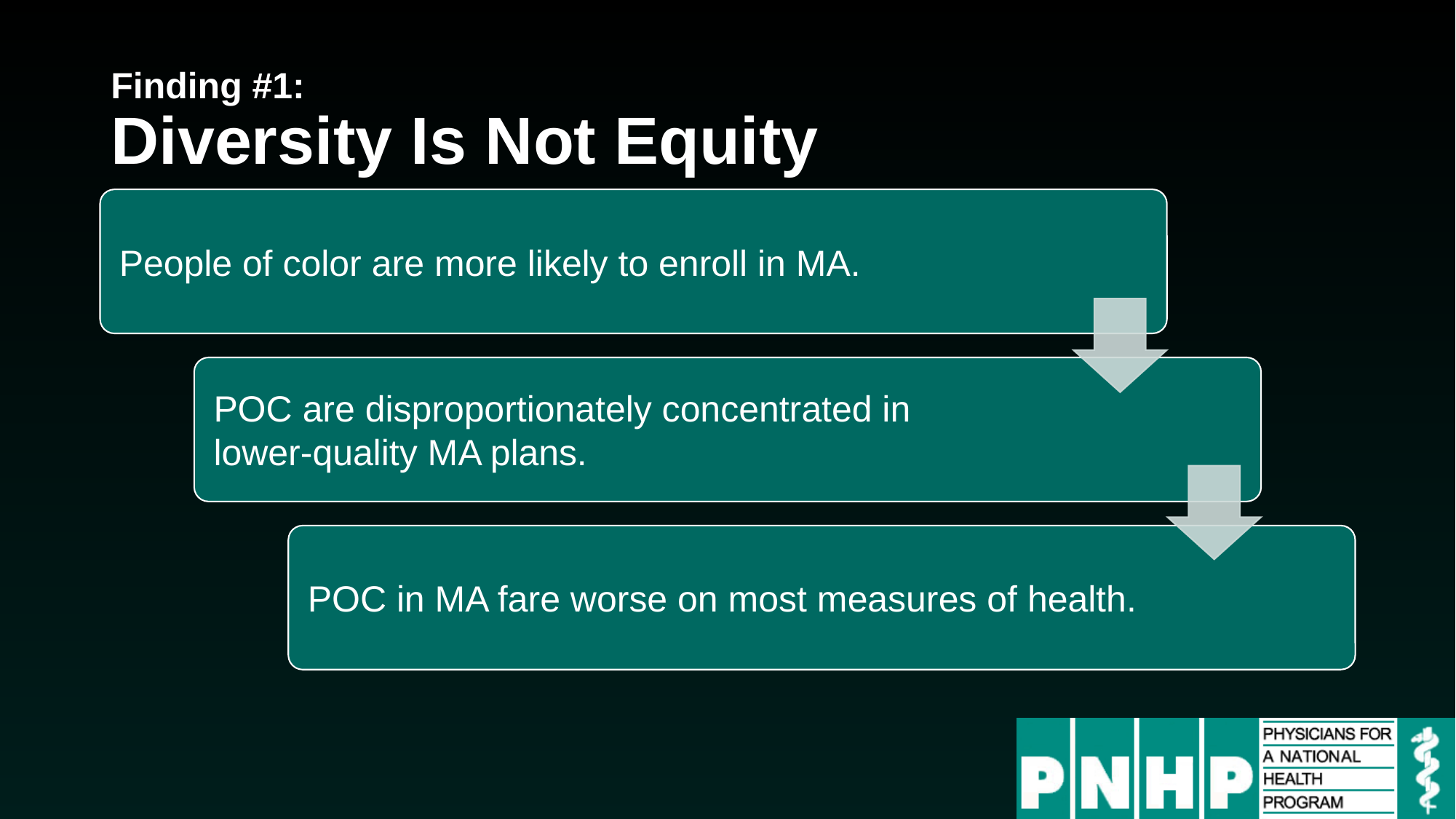

# Finding #1: Diversity Is Not Equity
People of color are more likely to enroll in MA.
POC are disproportionately concentrated in
lower-quality MA plans.
POC in MA fare worse on most measures of health.